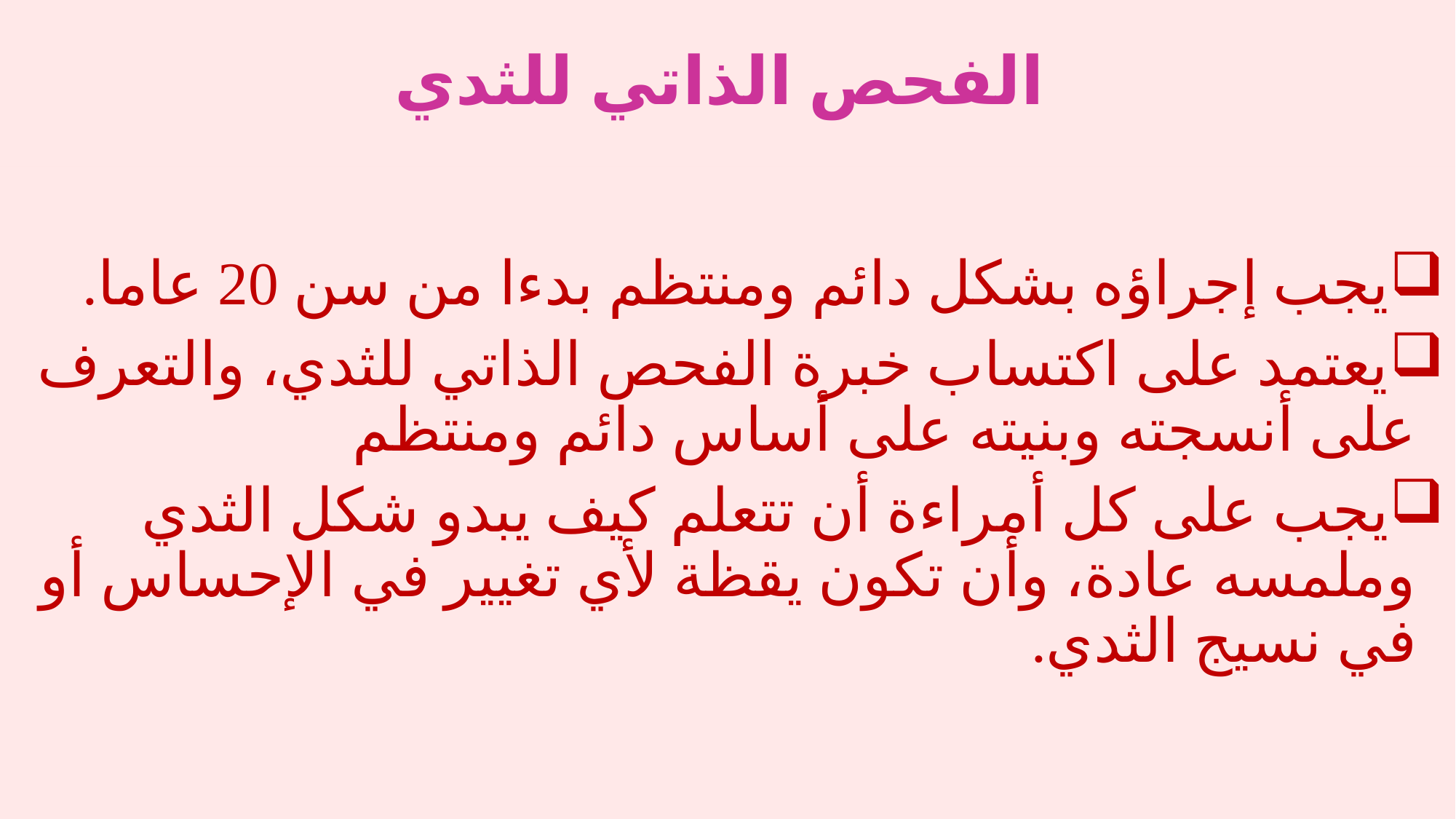

الفحص الذاتي للثدي

يجب إجراؤه بشكل دائم ومنتظم بدءا من سن 20 عاما.
يعتمد على اكتساب خبرة الفحص الذاتي للثدي، والتعرف على أنسجته وبنيته على أساس دائم ومنتظم
يجب على كل أمراءة أن تتعلم كيف يبدو شكل الثدي وملمسه عادة، وأن تكون يقظة لأي تغيير في الإحساس أو في نسيج الثدي.